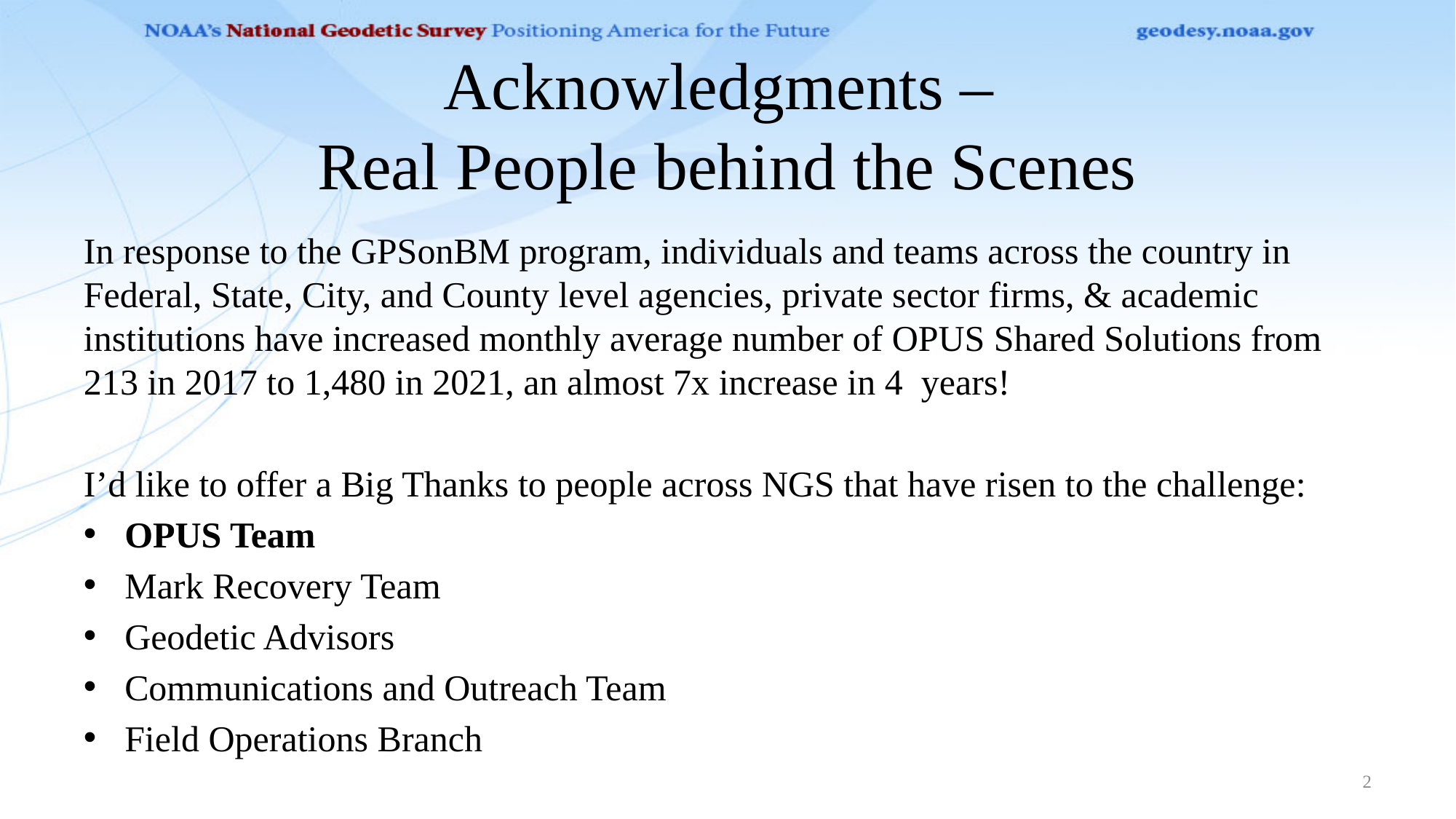

# Acknowledgments – Real People behind the Scenes
In response to the GPSonBM program, individuals and teams across the country in Federal, State, City, and County level agencies, private sector firms, & academic institutions have increased monthly average number of OPUS Shared Solutions from 213 in 2017 to 1,480 in 2021, an almost 7x increase in 4  years!

I’d like to offer a Big Thanks to people across NGS that have risen to the challenge:
OPUS Team
Mark Recovery Team
Geodetic Advisors
Communications and Outreach Team
Field Operations Branch

2